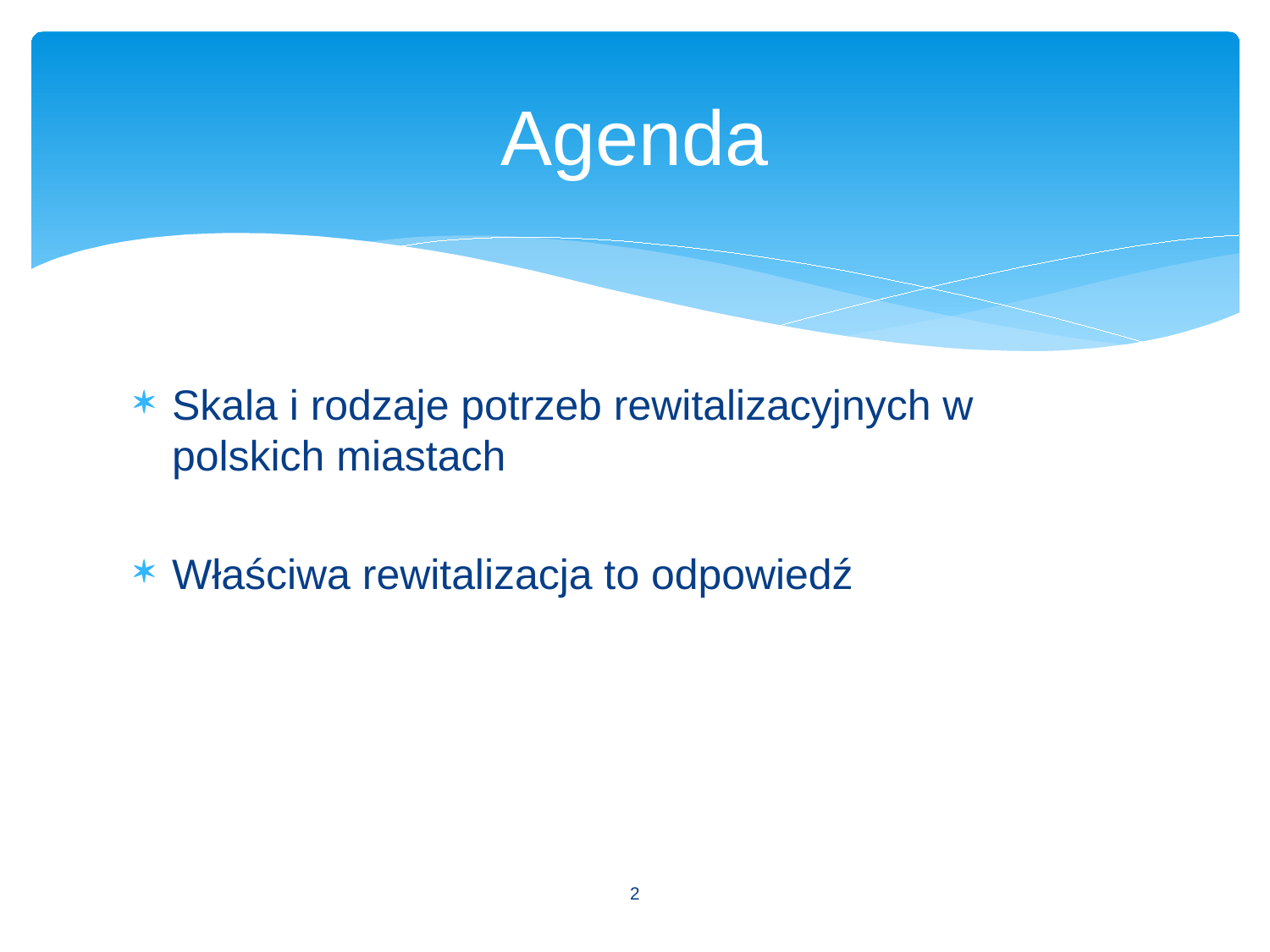

# Agenda
Skala i rodzaje potrzeb rewitalizacyjnych w polskich miastach

Właściwa rewitalizacja to odpowiedź

2